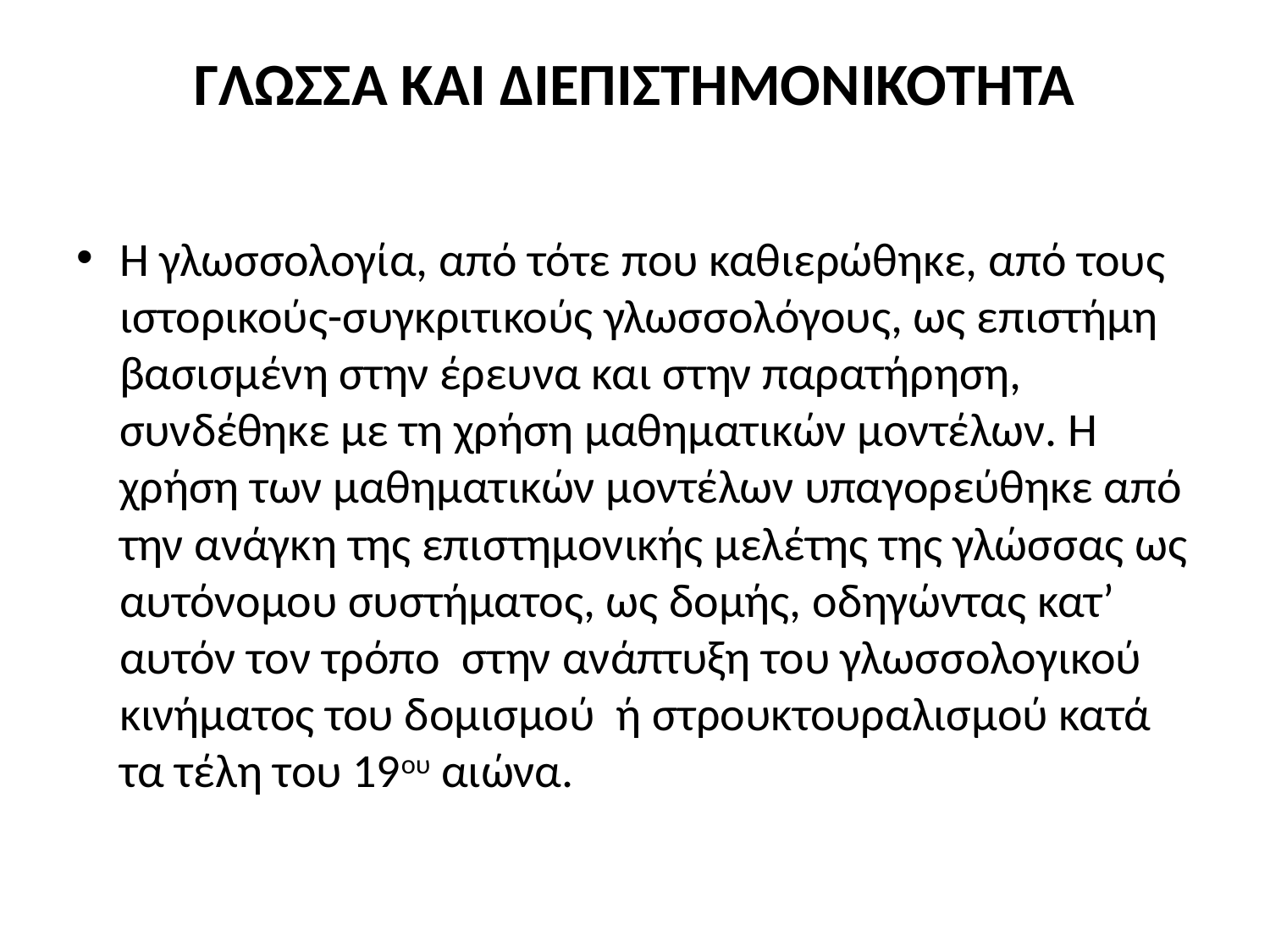

# ΓΛΩΣΣΑ ΚΑΙ ΔΙΕΠΙΣΤΗΜΟΝΙΚΟΤΗΤΑ
Η γλωσσολογία, από τότε που καθιερώθηκε, από τους ιστορικούς-συγκριτικούς γλωσσολόγους, ως επιστήμη βασισμένη στην έρευνα και στην παρατήρηση, συνδέθηκε με τη χρήση μαθηματικών μοντέλων. Η χρήση των μαθηματικών μοντέλων υπαγορεύθηκε από την ανάγκη της επιστημονικής μελέτης της γλώσσας ως αυτόνομου συστήματος, ως δομής, οδηγώντας κατ’ αυτόν τον τρόπο  στην ανάπτυξη του γλωσσολογικού κινήματος του δομισμού  ή στρουκτουραλισμού κατά τα τέλη του 19ου αιώνα.